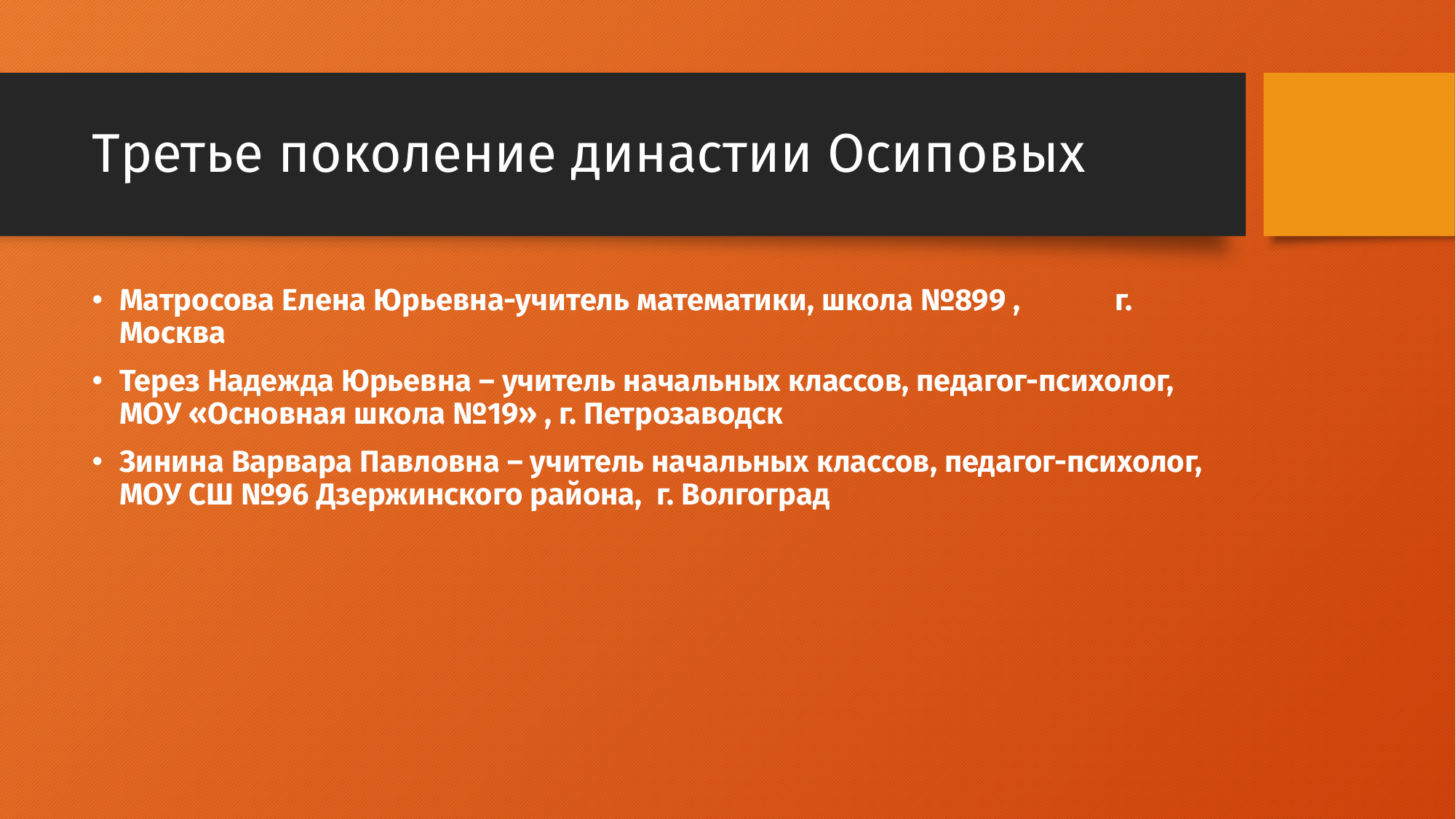

# Третье поколение династии Осиповых
Матросова Елена Юрьевна-учитель математики, школа №899 ,             г. Москва
Терез Надежда Юрьевна – учитель начальных классов, педагог-психолог, МОУ «Основная школа №19» , г. Петрозаводск
Зинина Варвара Павловна – учитель начальных классов, педагог-психолог, МОУ СШ №96 Дзержинского района,  г. Волгоград